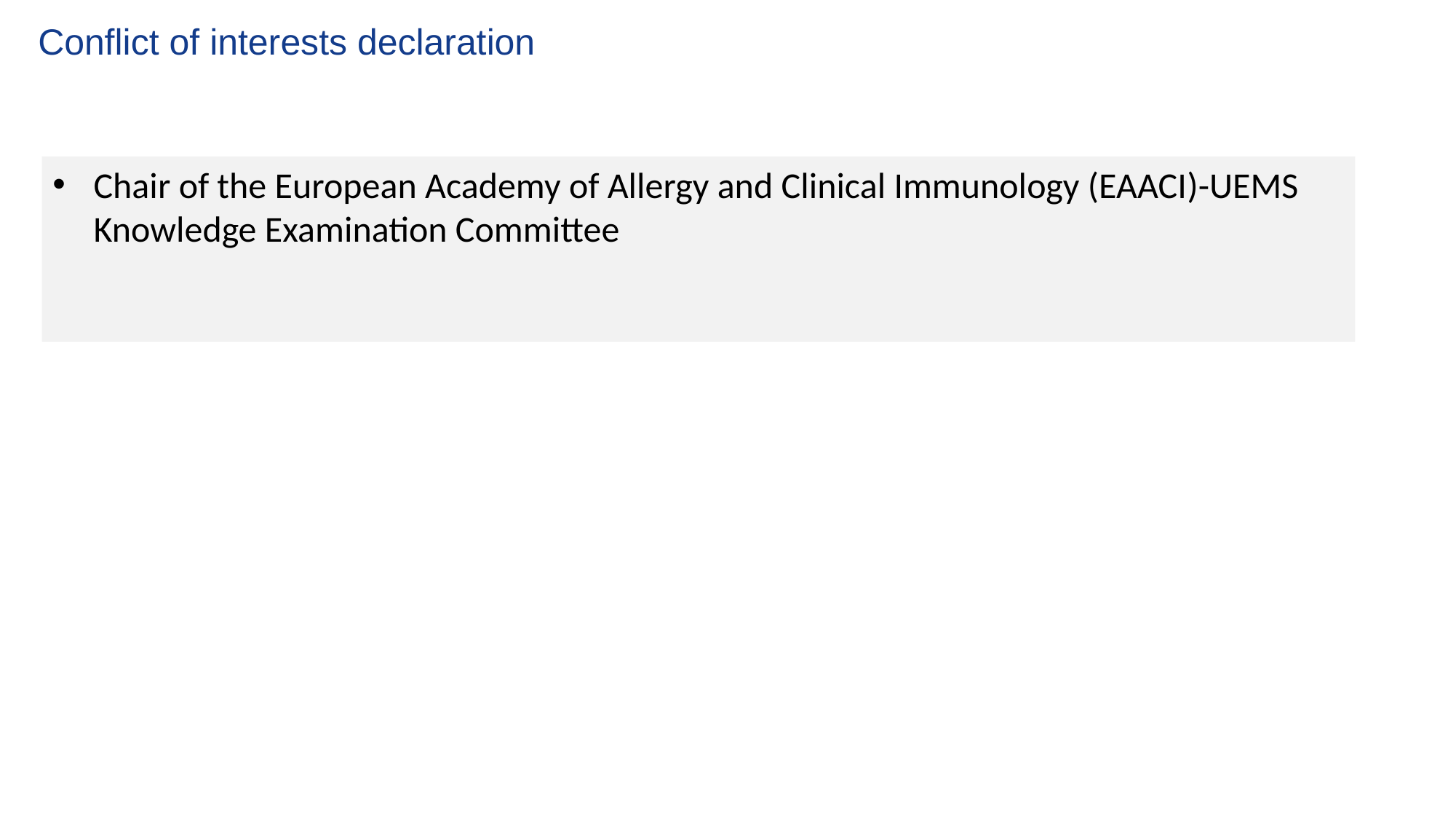

# Conflict of interests declaration
Chair of the European Academy of Allergy and Clinical Immunology (EAACI)-UEMS Knowledge Examination Committee